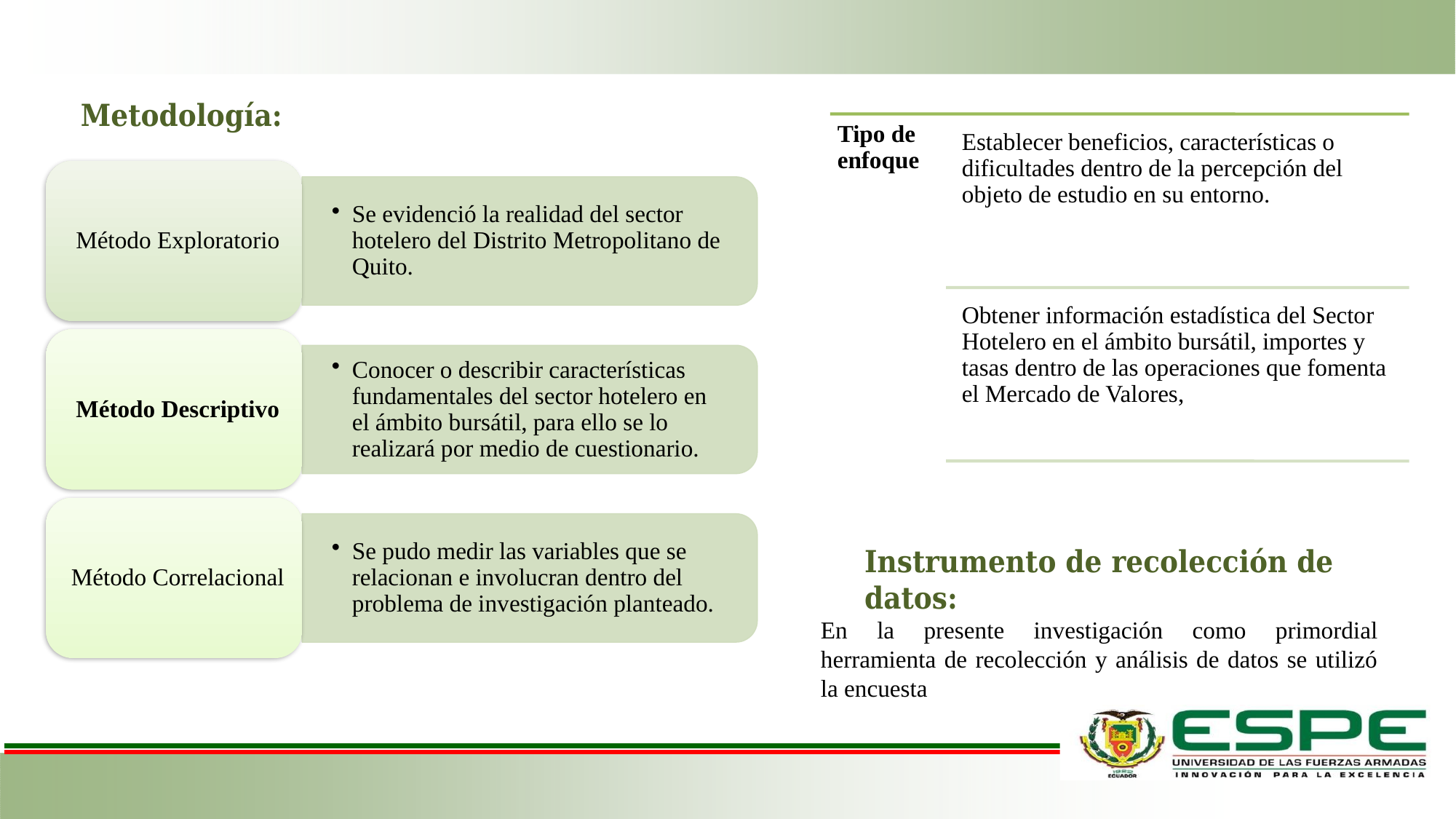

Metodología:
Tipo de enfoque
Establecer beneficios, características o dificultades dentro de la percepción del objeto de estudio en su entorno.
Obtener información estadística del Sector Hotelero en el ámbito bursátil, importes y tasas dentro de las operaciones que fomenta el Mercado de Valores,
Se evidenció la realidad del sector hotelero del Distrito Metropolitano de Quito.
Método Exploratorio
Conocer o describir características fundamentales del sector hotelero en el ámbito bursátil, para ello se lo realizará por medio de cuestionario.
Método Descriptivo
Se pudo medir las variables que se relacionan e involucran dentro del problema de investigación planteado.
Método Correlacional
Instrumento de recolección de datos:
En la presente investigación como primordial herramienta de recolección y análisis de datos se utilizó la encuesta